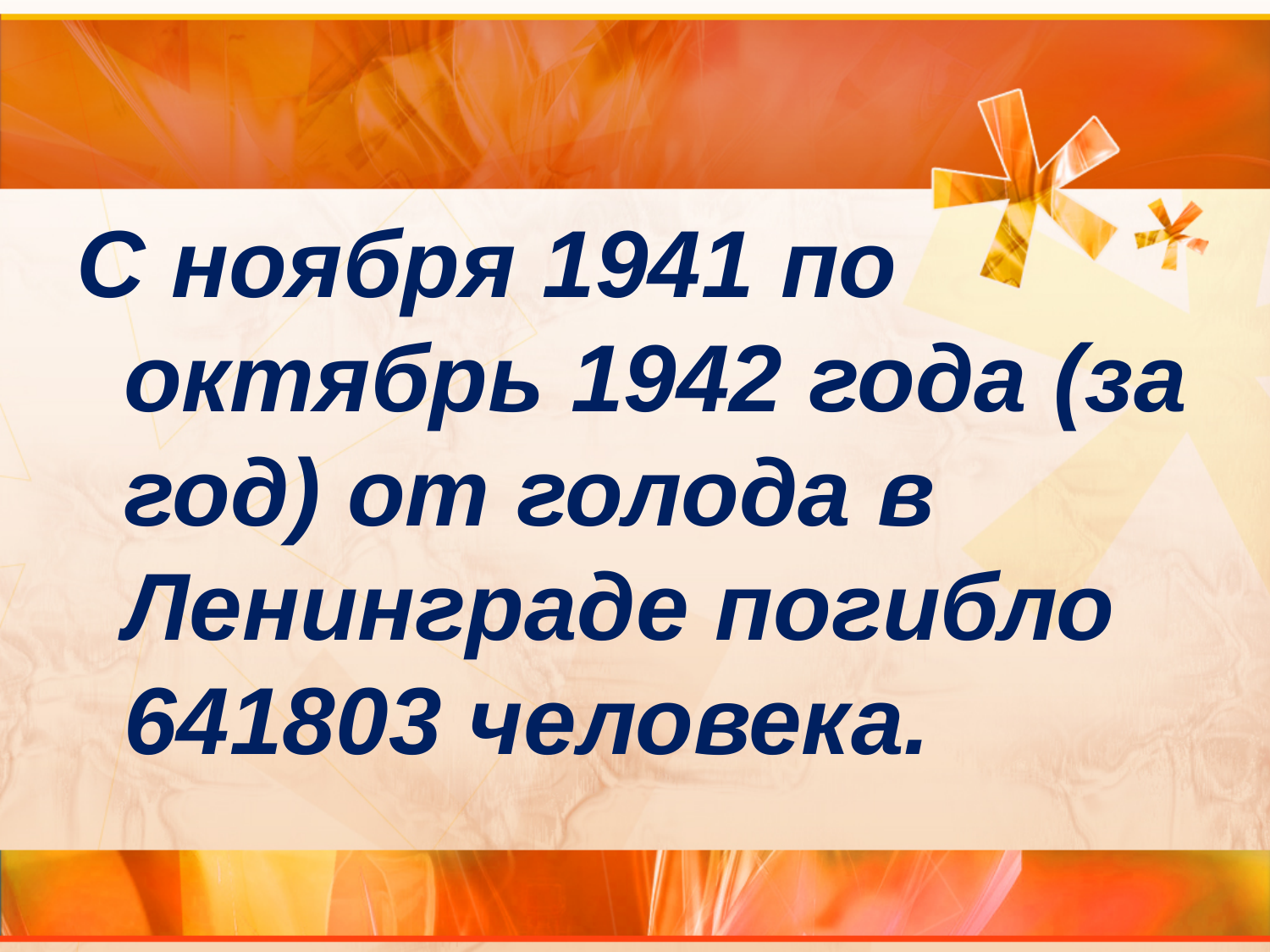

#
С ноября 1941 по октябрь 1942 года (за год) от голода в Ленинграде погибло 641803 человека.